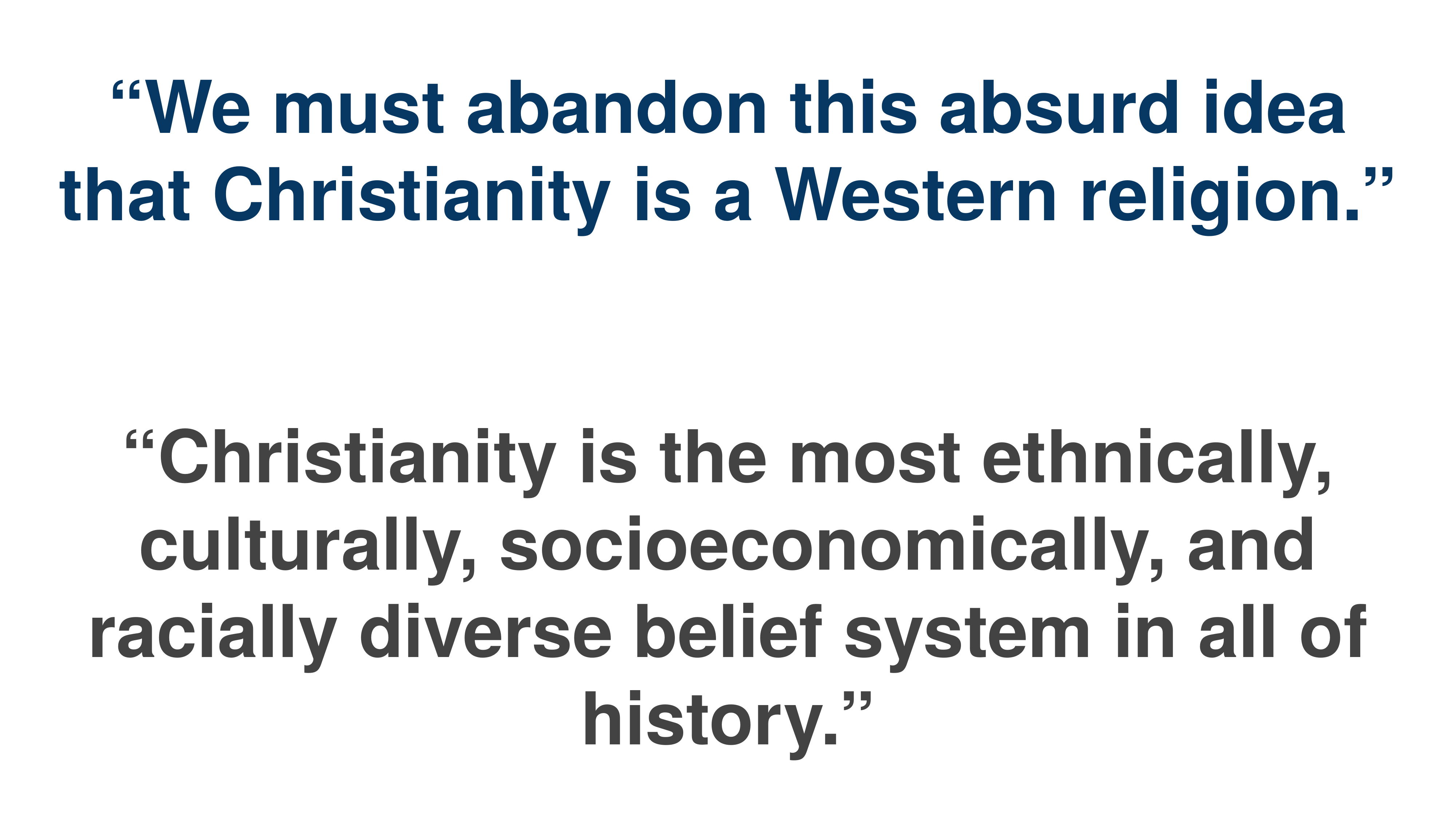

“We must abandon this absurd idea that Christianity is a Western religion.”

“Christianity is the most ethnically, culturally, socioeconomically, and racially diverse belief system in all of history.”